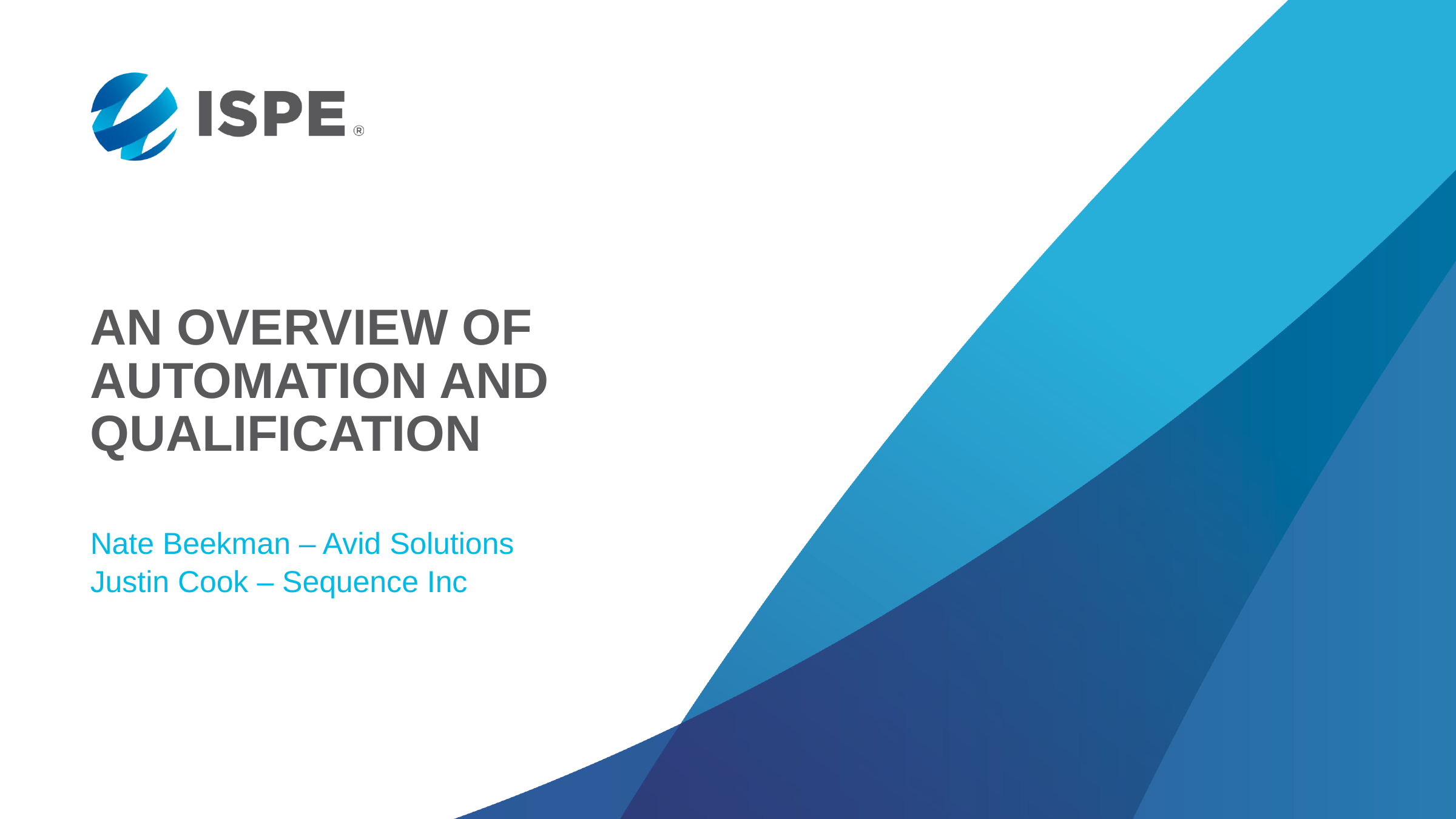

# An Overview of Automation and Qualification
Nate Beekman – Avid Solutions
Justin Cook – Sequence Inc